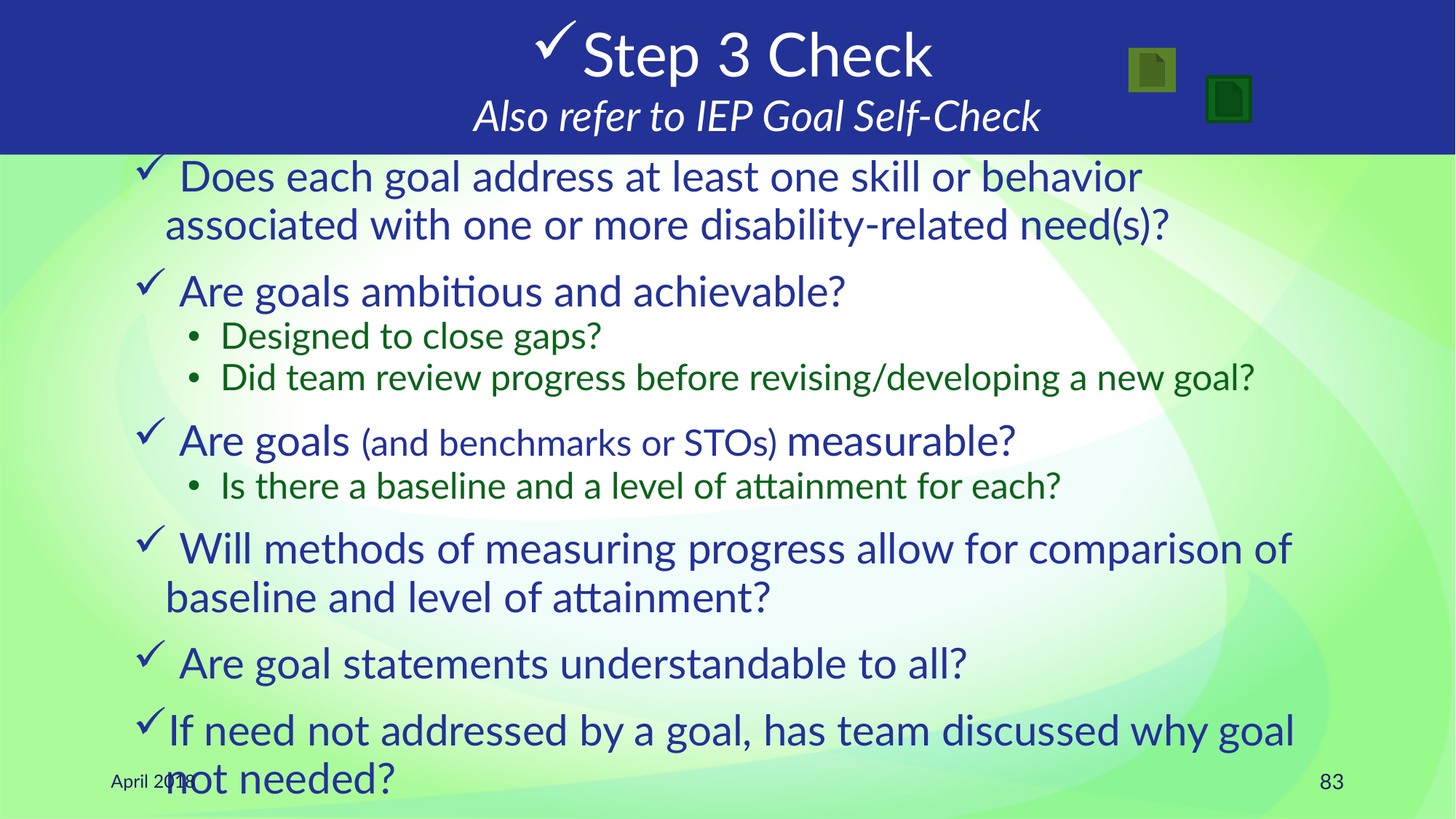

# Step 3 Check Also refer to IEP Goal Self-Check

 Does each goal address at least one skill or behavior associated with one or more disability-related need(s)?
 Are goals ambitious and achievable?
Designed to close gaps?
Did team review progress before revising/developing a new goal?
 Are goals (and benchmarks or STOs) measurable?
Is there a baseline and a level of attainment for each?
 Will methods of measuring progress allow for comparison of baseline and level of attainment?
 Are goal statements understandable to all?
If need not addressed by a goal, has team discussed why goal not needed?
April 2018
83